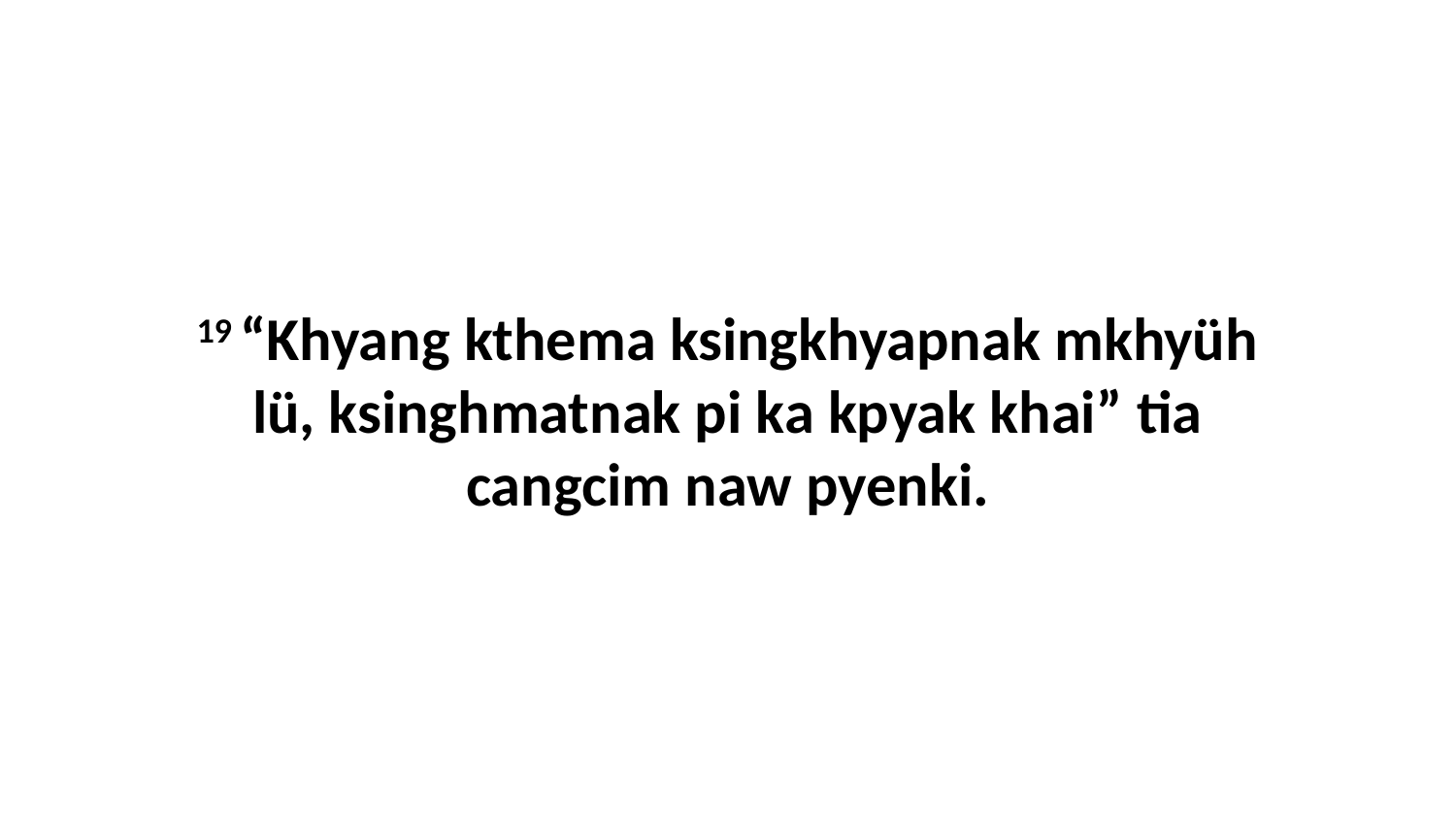

19 “Khyang kthema ksingkhyapnak mkhyüh lü, ksinghmatnak pi ka kpyak khai” tia cangcim naw pyenki.